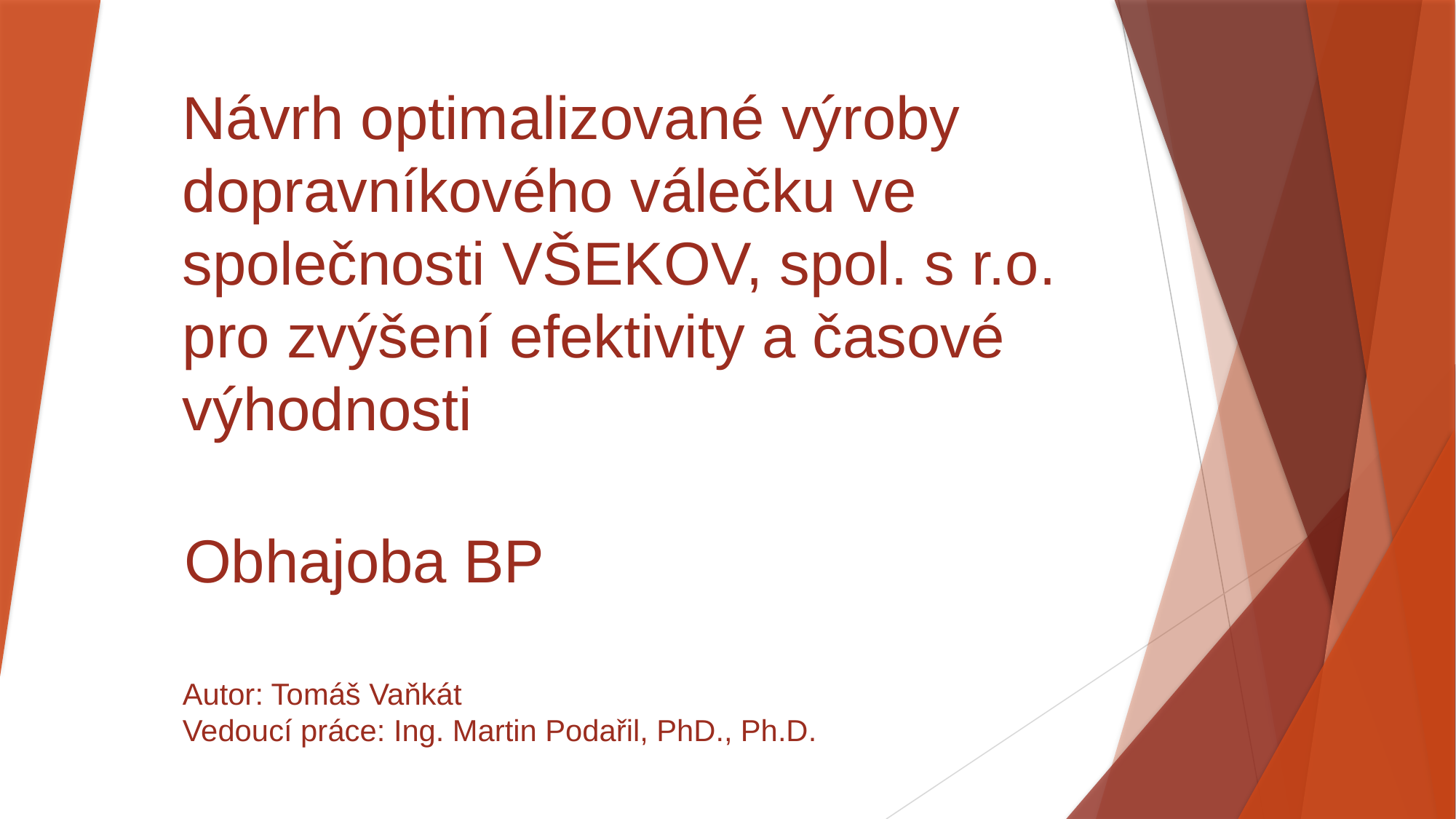

# Návrh optimalizované výroby dopravníkového válečku ve společnosti VŠEKOV, spol. s r.o. pro zvýšení efektivity a časové výhodnosti
Obhajoba BP
Autor: Tomáš Vaňkát
Vedoucí práce: Ing. Martin Podařil, PhD., Ph.D.